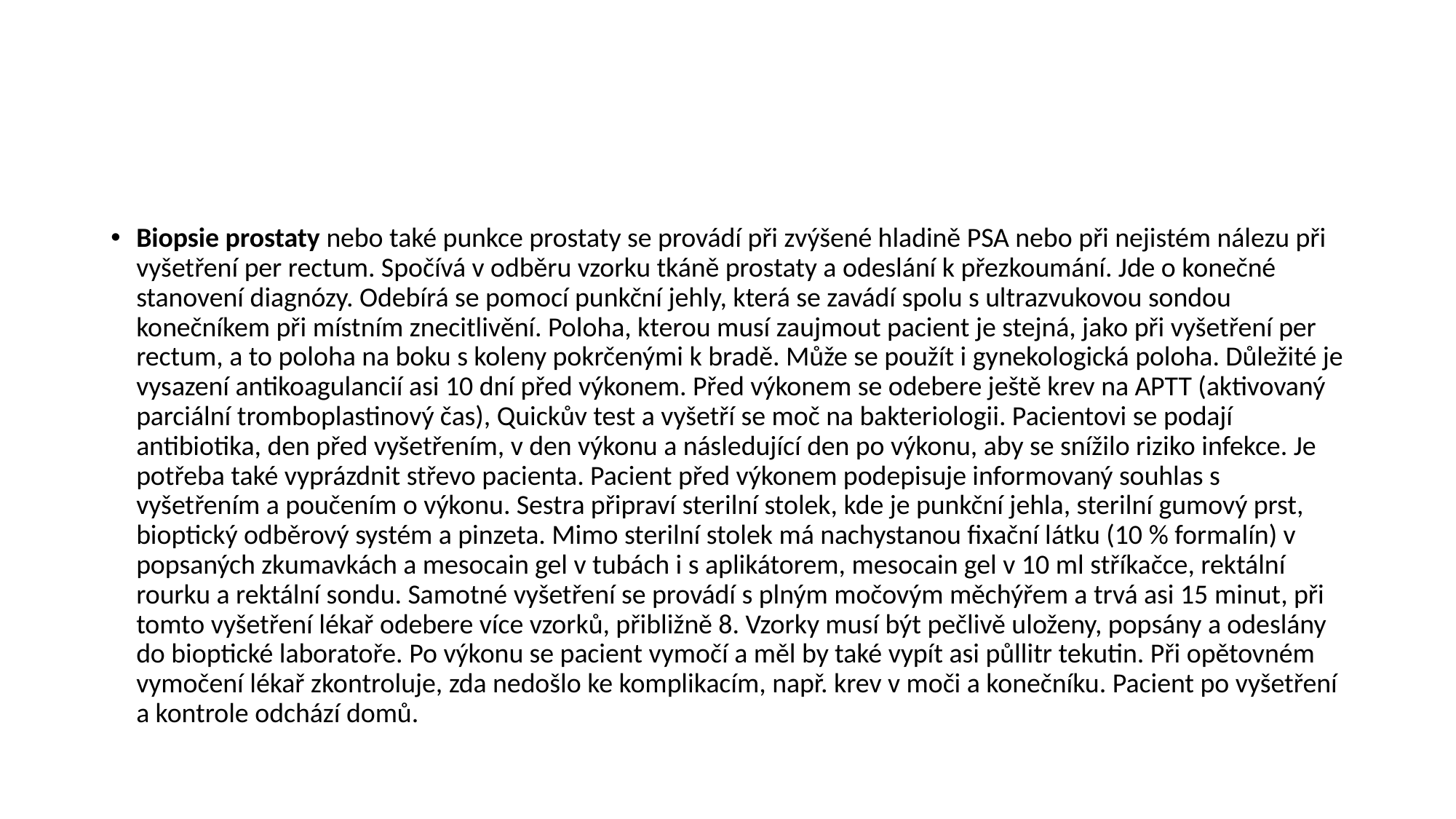

#
Biopsie prostaty nebo také punkce prostaty se provádí při zvýšené hladině PSA nebo při nejistém nálezu při vyšetření per rectum. Spočívá v odběru vzorku tkáně prostaty a odeslání k přezkoumání. Jde o konečné stanovení diagnózy. Odebírá se pomocí punkční jehly, která se zavádí spolu s ultrazvukovou sondou konečníkem při místním znecitlivění. Poloha, kterou musí zaujmout pacient je stejná, jako při vyšetření per rectum, a to poloha na boku s koleny pokrčenými k bradě. Může se použít i gynekologická poloha. Důležité je vysazení antikoagulancií asi 10 dní před výkonem. Před výkonem se odebere ještě krev na APTT (aktivovaný parciální tromboplastinový čas), Quickův test a vyšetří se moč na bakteriologii. Pacientovi se podají antibiotika, den před vyšetřením, v den výkonu a následující den po výkonu, aby se snížilo riziko infekce. Je potřeba také vyprázdnit střevo pacienta. Pacient před výkonem podepisuje informovaný souhlas s vyšetřením a poučením o výkonu. Sestra připraví sterilní stolek, kde je punkční jehla, sterilní gumový prst, bioptický odběrový systém a pinzeta. Mimo sterilní stolek má nachystanou fixační látku (10 % formalín) v popsaných zkumavkách a mesocain gel v tubách i s aplikátorem, mesocain gel v 10 ml stříkačce, rektální rourku a rektální sondu. Samotné vyšetření se provádí s plným močovým měchýřem a trvá asi 15 minut, při tomto vyšetření lékař odebere více vzorků, přibližně 8. Vzorky musí být pečlivě uloženy, popsány a odeslány do bioptické laboratoře. Po výkonu se pacient vymočí a měl by také vypít asi půllitr tekutin. Při opětovném vymočení lékař zkontroluje, zda nedošlo ke komplikacím, např. krev v moči a konečníku. Pacient po vyšetření a kontrole odchází domů.